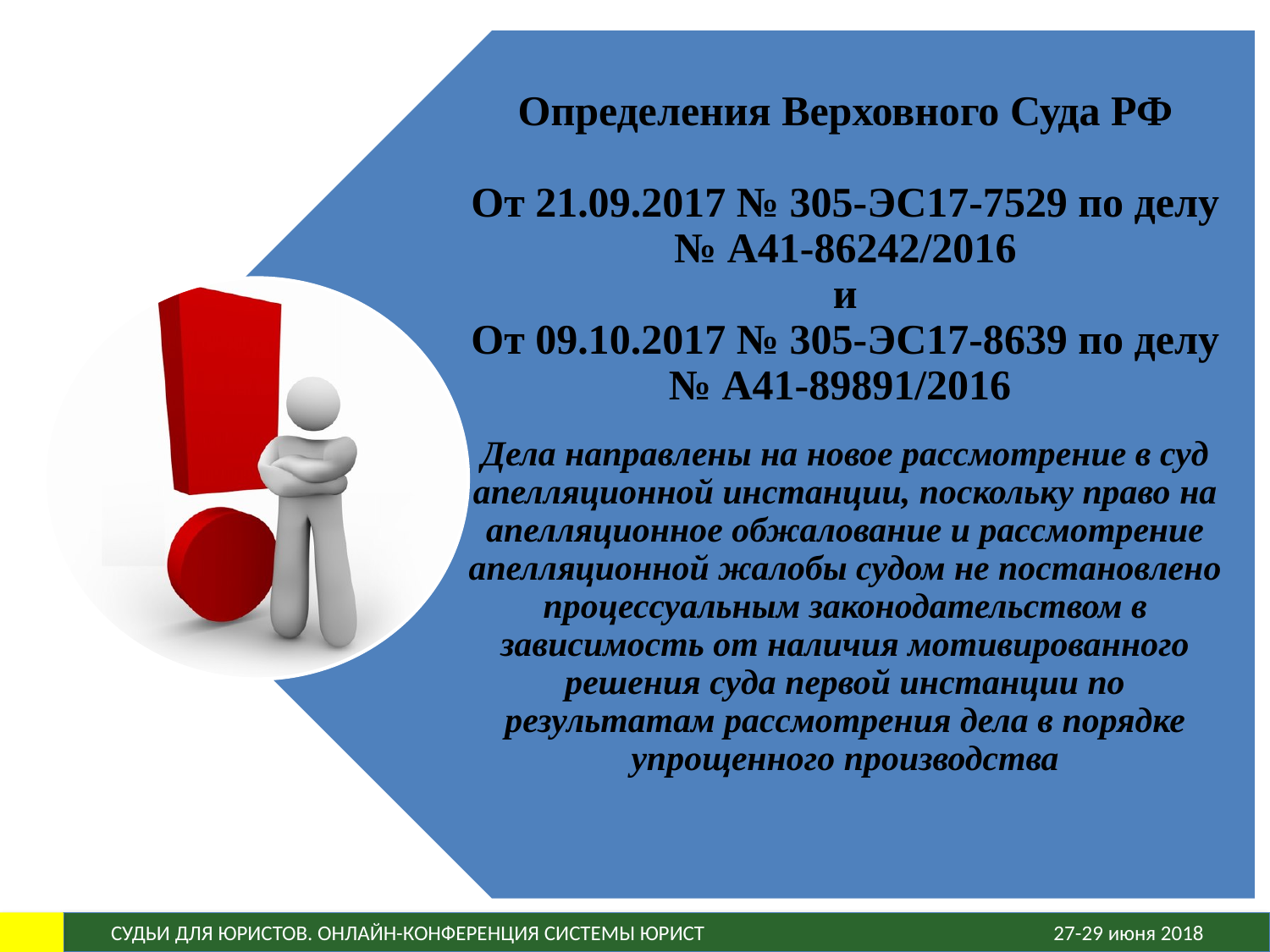

Определения Верховного Суда РФ

От 21.09.2017 № 305-ЭС17-7529 по делу № А41-86242/2016
и
От 09.10.2017 № 305-ЭС17-8639 по делу № А41-89891/2016

Дела направлены на новое рассмотрение в суд апелляционной инстанции, поскольку право на апелляционное обжалование и рассмотрение апелляционной жалобы судом не постановлено процессуальным законодательством в зависимость от наличия мотивированного решения суда первой инстанции по результатам рассмотрения дела в порядке упрощенного производства